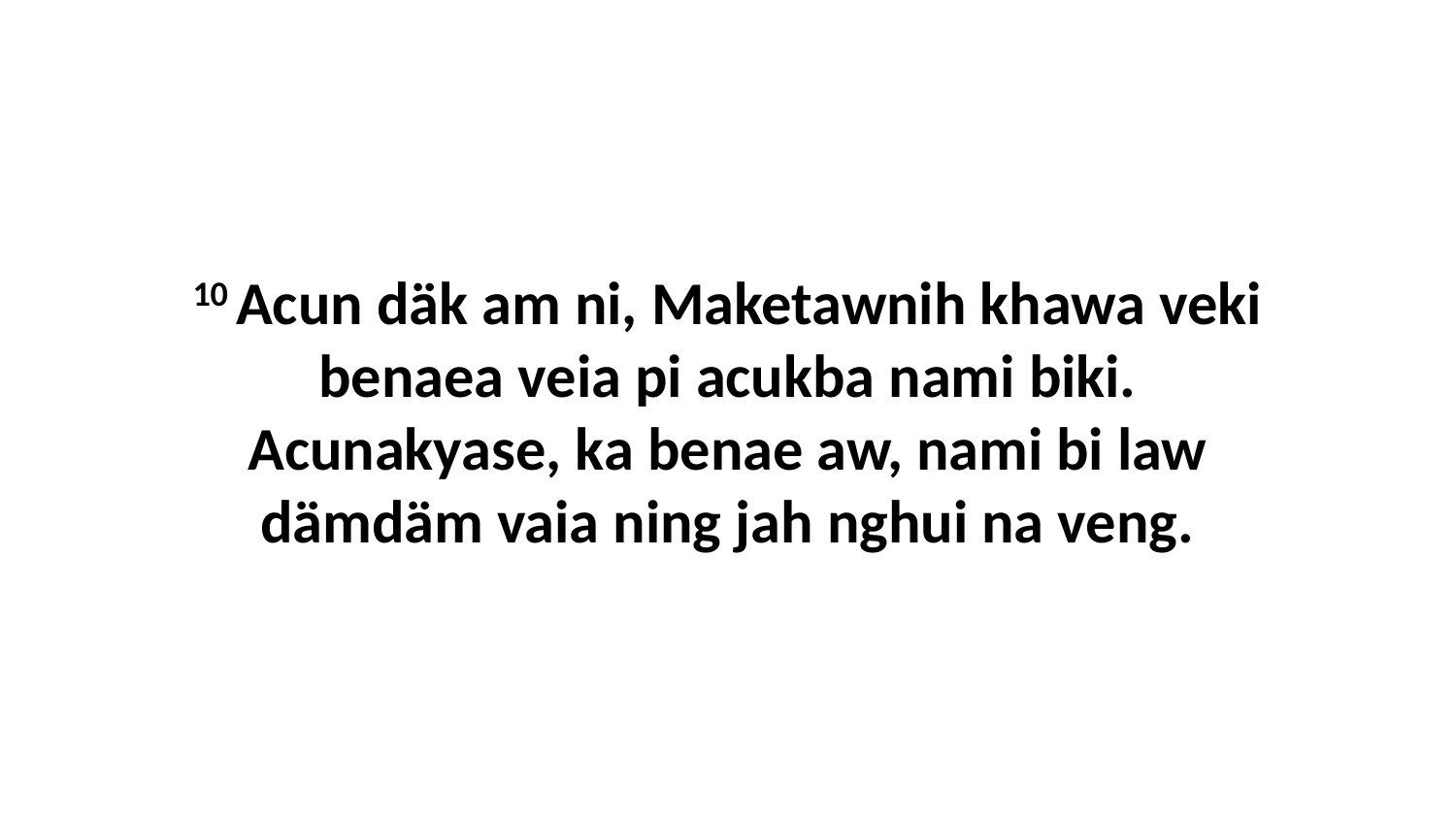

10 Acun däk am ni, Maketawnih khawa veki benaea veia pi acukba nami biki. Acunakyase, ka benae aw, nami bi law dämdäm vaia ning jah nghui na veng.